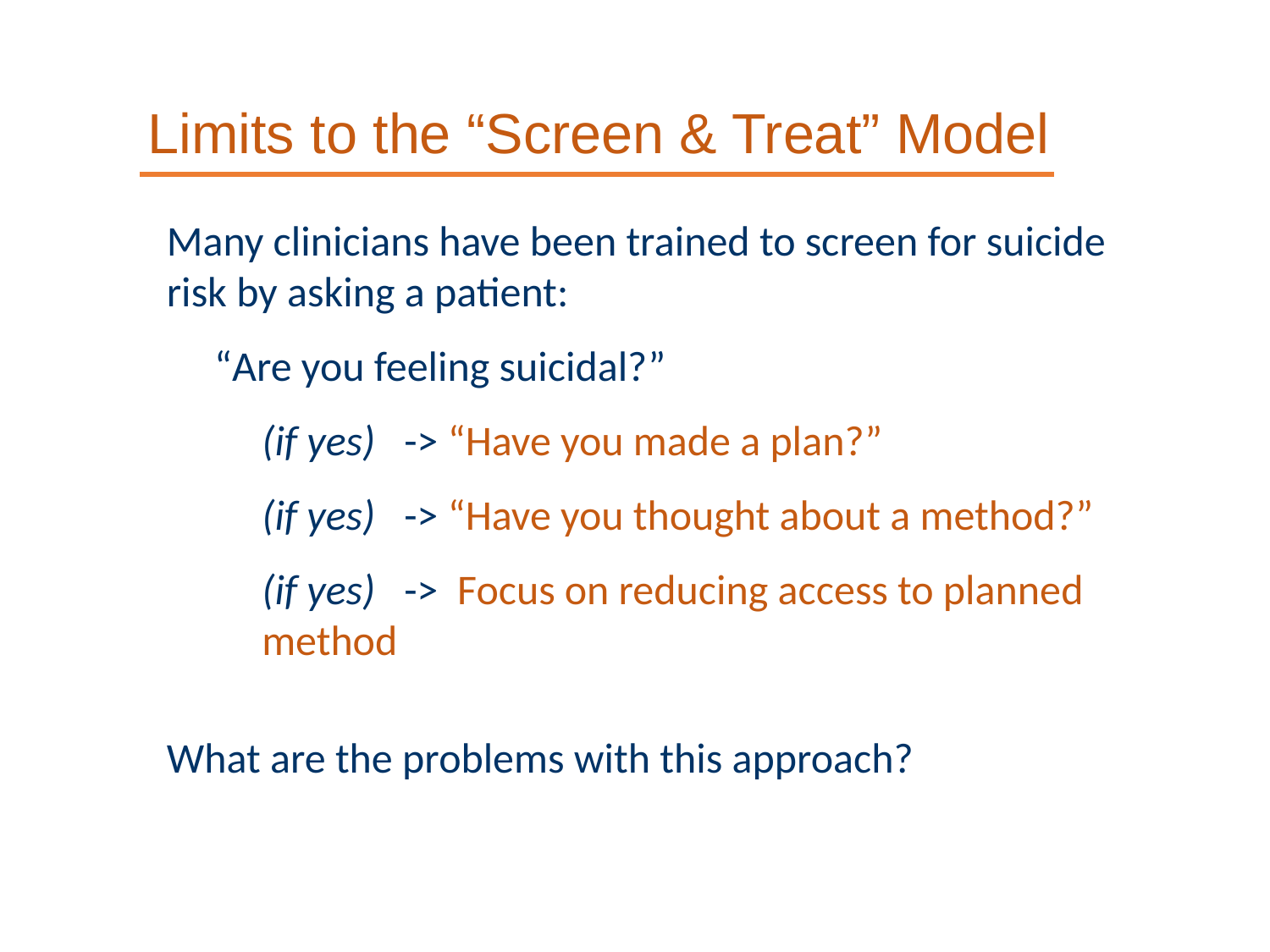

# Limits to the “Screen & Treat” Model
Many clinicians have been trained to screen for suicide risk by asking a patient:
“Are you feeling suicidal?”
(if yes)   -> “Have you made a plan?”
(if yes)   -> “Have you thought about a method?”
(if yes)   ->  Focus on reducing access to planned method

What are the problems with this approach?